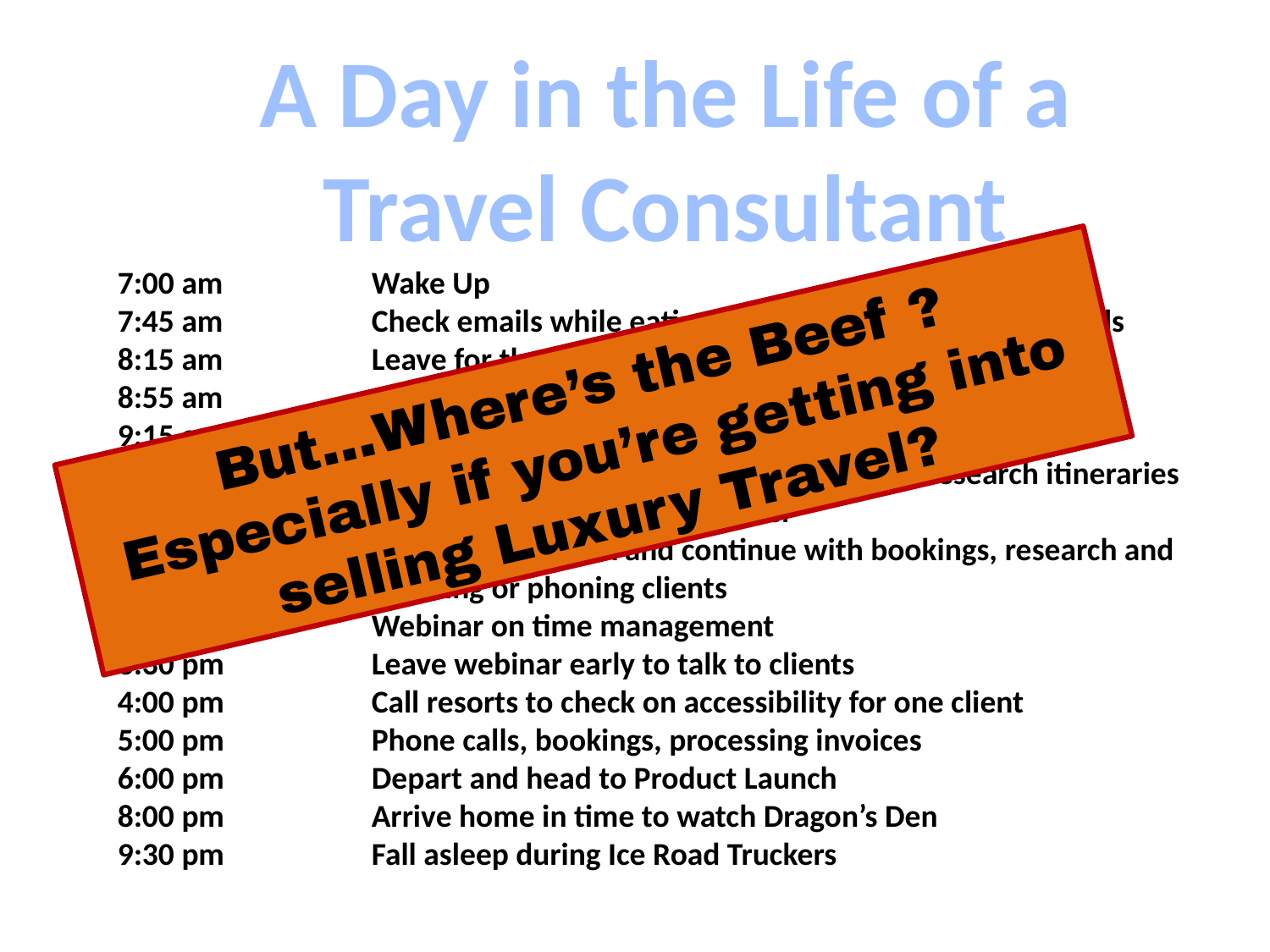

A Day in the Life of a Travel Consultant
7:00 am		Wake Up
7:45 am		Check emails while eating breakfast with spouse and kids
8:15 am		Leave for the agency
8:55 am   	Arrive, Coffee
9:15 am		Check email and social media feeds and respond
10:00 am		Return phone calls, talk to walk-in clients, research itineraries
11:00 am		Meeting with preferred supplier
12:00 am		Lunch at your desk and continue with bookings, research and 		emailing or phoning clients
3:00 pm		Webinar on time management
3:30 pm		Leave webinar early to talk to clients
4:00 pm		Call resorts to check on accessibility for one client
5:00 pm		Phone calls, bookings, processing invoices
6:00 pm		Depart and head to Product Launch
8:00 pm		Arrive home in time to watch Dragon’s Den
9:30 pm		Fall asleep during Ice Road Truckers

But…Where’s the Beef ?
Especially if you’re getting into selling Luxury Travel?